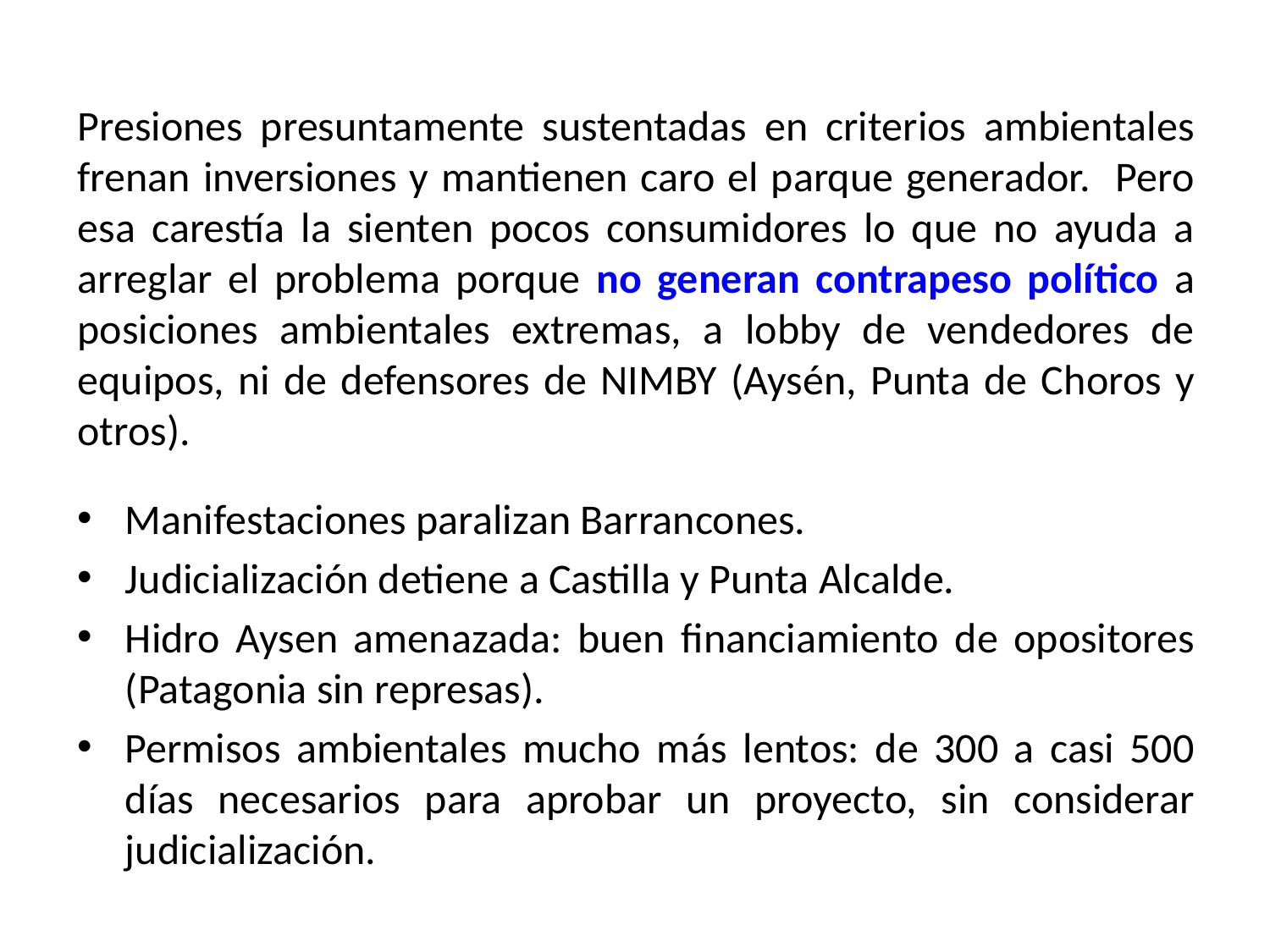

# Presiones presuntamente sustentadas en criterios ambientales frenan inversiones y mantienen caro el parque generador.  Pero esa carestía la sienten pocos consumidores lo que no ayuda a arreglar el problema porque no generan contrapeso político a posiciones ambientales extremas, a lobby de vendedores de equipos, ni de defensores de NIMBY (Aysén, Punta de Choros y otros).
Manifestaciones paralizan Barrancones.
Judicialización detiene a Castilla y Punta Alcalde.
Hidro Aysen amenazada: buen financiamiento de opositores (Patagonia sin represas).
Permisos ambientales mucho más lentos: de 300 a casi 500 días necesarios para aprobar un proyecto, sin considerar judicialización.